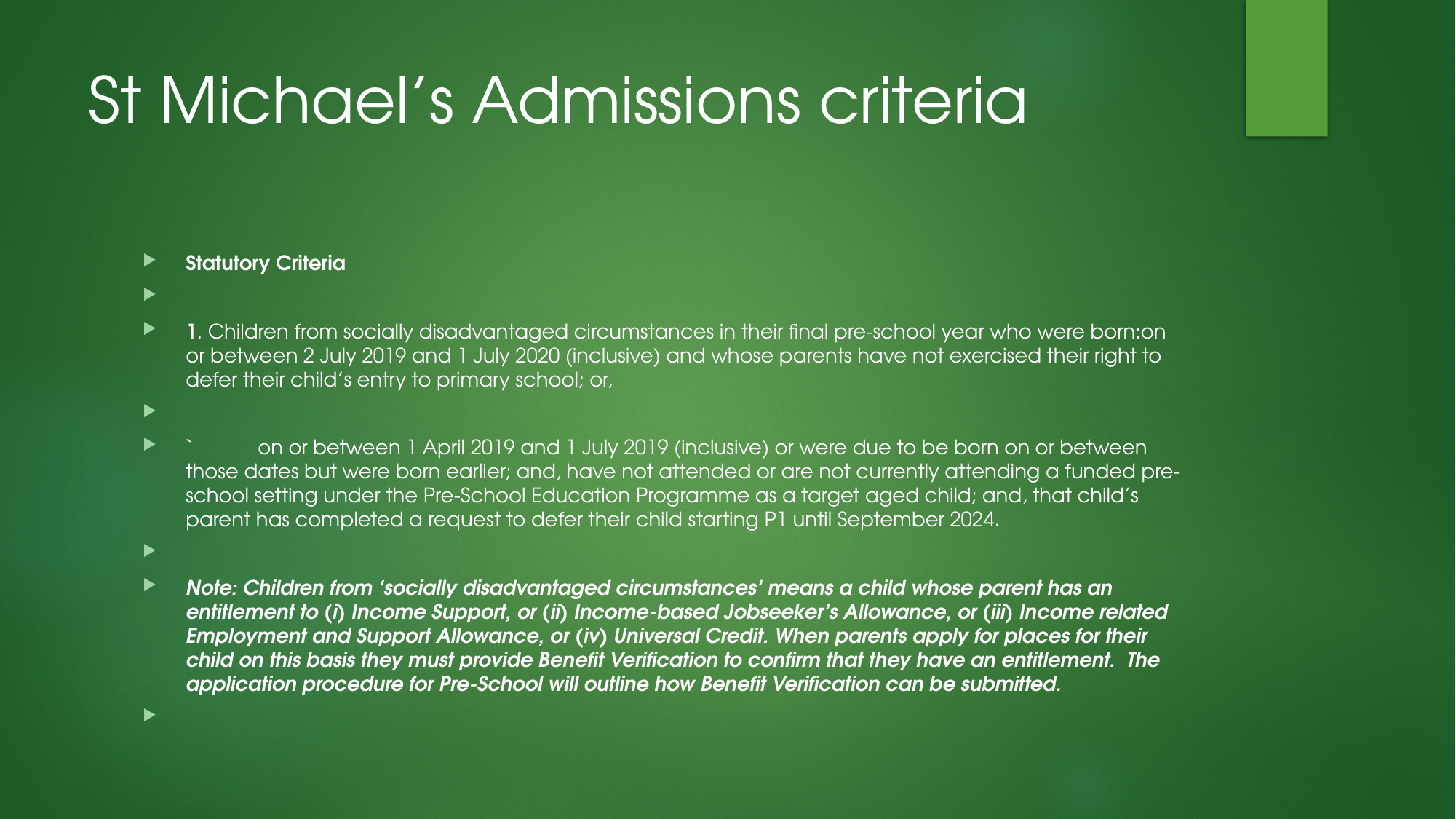

# St Michael’s Admissions criteria
Statutory Criteria

1. Children from socially disadvantaged circumstances in their final pre-school year who were born:on or between 2 July 2019 and 1 July 2020 (inclusive) and whose parents have not exercised their right to defer their child’s entry to primary school; or,

`	on or between 1 April 2019 and 1 July 2019 (inclusive) or were due to be born on or between those dates but were born earlier; and, have not attended or are not currently attending a funded pre-school setting under the Pre-School Education Programme as a target aged child; and, that child’s parent has completed a request to defer their child starting P1 until September 2024.

Note: Children from ‘socially disadvantaged circumstances’ means a child whose parent has an entitlement to (i) Income Support, or (ii) Income-based Jobseeker’s Allowance, or (iii) Income related Employment and Support Allowance, or (iv) Universal Credit. When parents apply for places for their child on this basis they must provide Benefit Verification to confirm that they have an entitlement.  The application procedure for Pre-School will outline how Benefit Verification can be submitted.